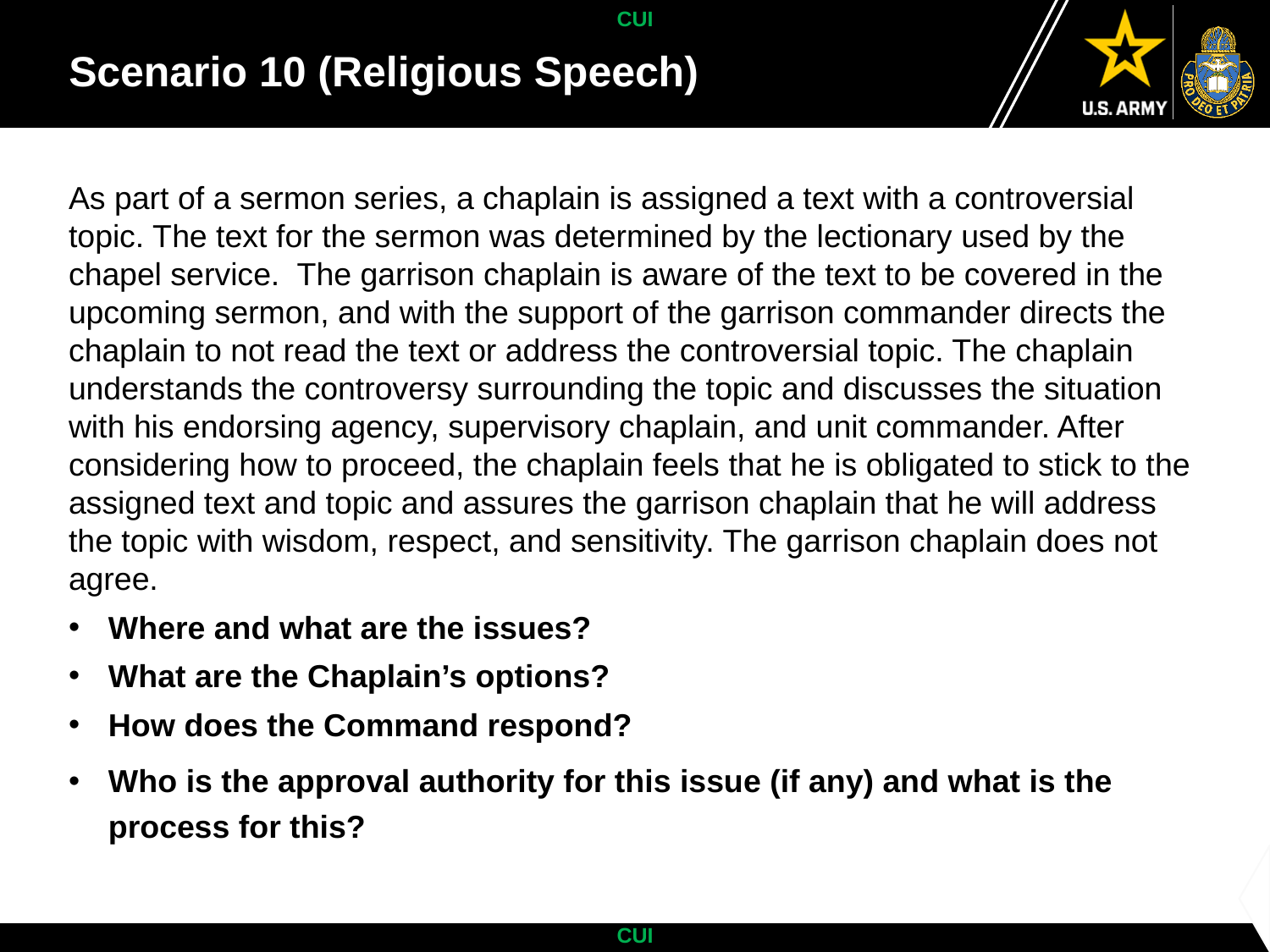

Scenario 10 (Religious Speech)
As part of a sermon series, a chaplain is assigned a text with a controversial topic. The text for the sermon was determined by the lectionary used by the chapel service.  The garrison chaplain is aware of the text to be covered in the upcoming sermon, and with the support of the garrison commander directs the chaplain to not read the text or address the controversial topic. The chaplain understands the controversy surrounding the topic and discusses the situation with his endorsing agency, supervisory chaplain, and unit commander. After considering how to proceed, the chaplain feels that he is obligated to stick to the assigned text and topic and assures the garrison chaplain that he will address the topic with wisdom, respect, and sensitivity. The garrison chaplain does not agree.
Where and what are the issues?
What are the Chaplain’s options?
How does the Command respond?
Who is the approval authority for this issue (if any) and what is the process for this?